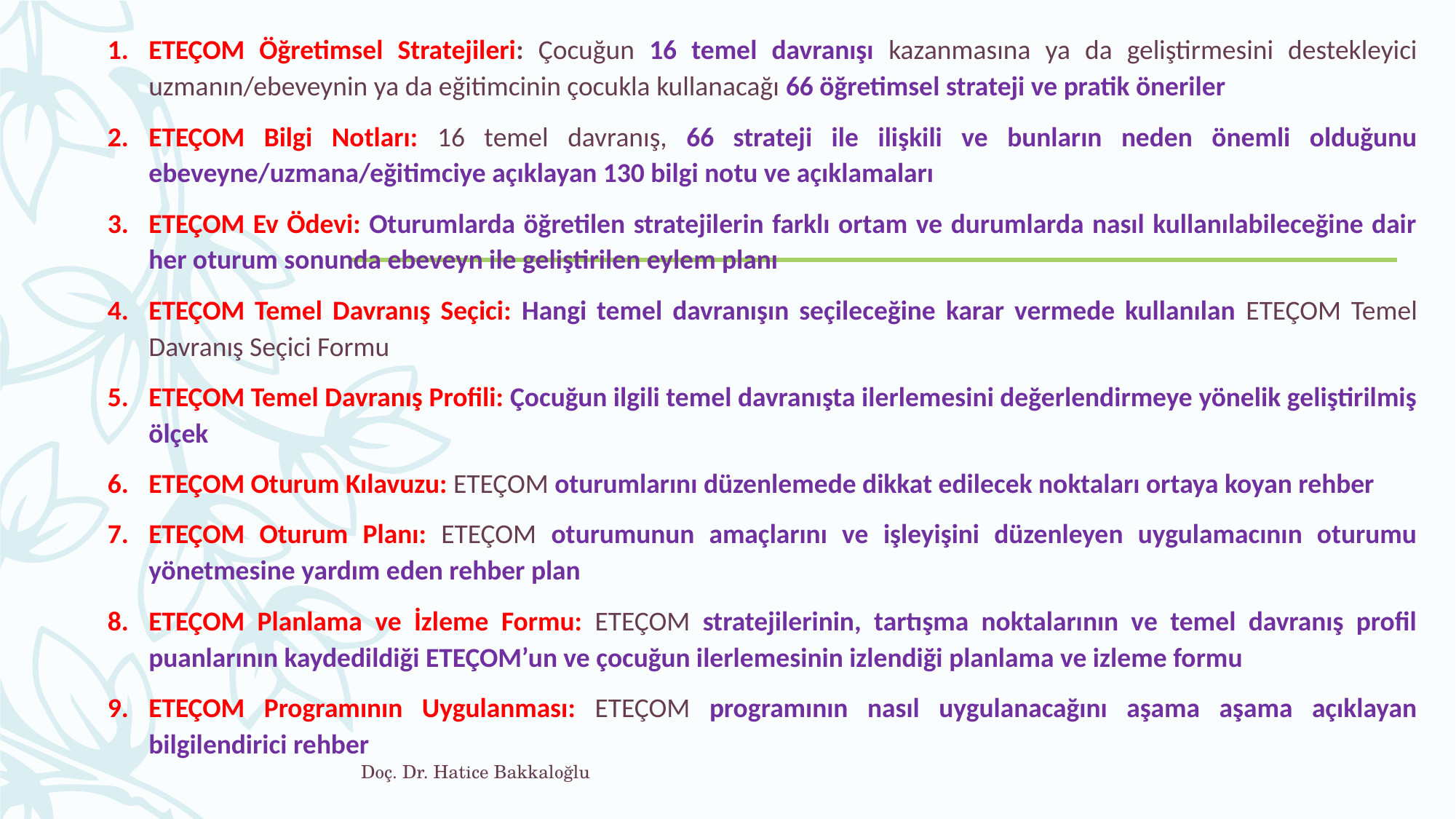

ETEÇOM Öğretimsel Stratejileri: Çocuğun 16 temel davranışı kazanmasına ya da geliştirmesini destekleyici uzmanın/ebeveynin ya da eğitimcinin çocukla kullanacağı 66 öğretimsel strateji ve pratik öneriler
ETEÇOM Bilgi Notları: 16 temel davranış, 66 strateji ile ilişkili ve bunların neden önemli olduğunu ebeveyne/uzmana/eğitimciye açıklayan 130 bilgi notu ve açıklamaları
ETEÇOM Ev Ödevi: Oturumlarda öğretilen stratejilerin farklı ortam ve durumlarda nasıl kullanılabileceğine dair her oturum sonunda ebeveyn ile geliştirilen eylem planı
ETEÇOM Temel Davranış Seçici: Hangi temel davranışın seçileceğine karar vermede kullanılan ETEÇOM Temel Davranış Seçici Formu
ETEÇOM Temel Davranış Profili: Çocuğun ilgili temel davranışta ilerlemesini değerlendirmeye yönelik geliştirilmiş ölçek
ETEÇOM Oturum Kılavuzu: ETEÇOM oturumlarını düzenlemede dikkat edilecek noktaları ortaya koyan rehber
ETEÇOM Oturum Planı: ETEÇOM oturumunun amaçlarını ve işleyişini düzenleyen uygulamacının oturumu yönetmesine yardım eden rehber plan
ETEÇOM Planlama ve İzleme Formu: ETEÇOM stratejilerinin, tartışma noktalarının ve temel davranış profil puanlarının kaydedildiği ETEÇOM’un ve çocuğun ilerlemesinin izlendiği planlama ve izleme formu
ETEÇOM Programının Uygulanması: ETEÇOM programının nasıl uygulanacağını aşama aşama açıklayan bilgilendirici rehber
Doç. Dr. Hatice Bakkaloğlu